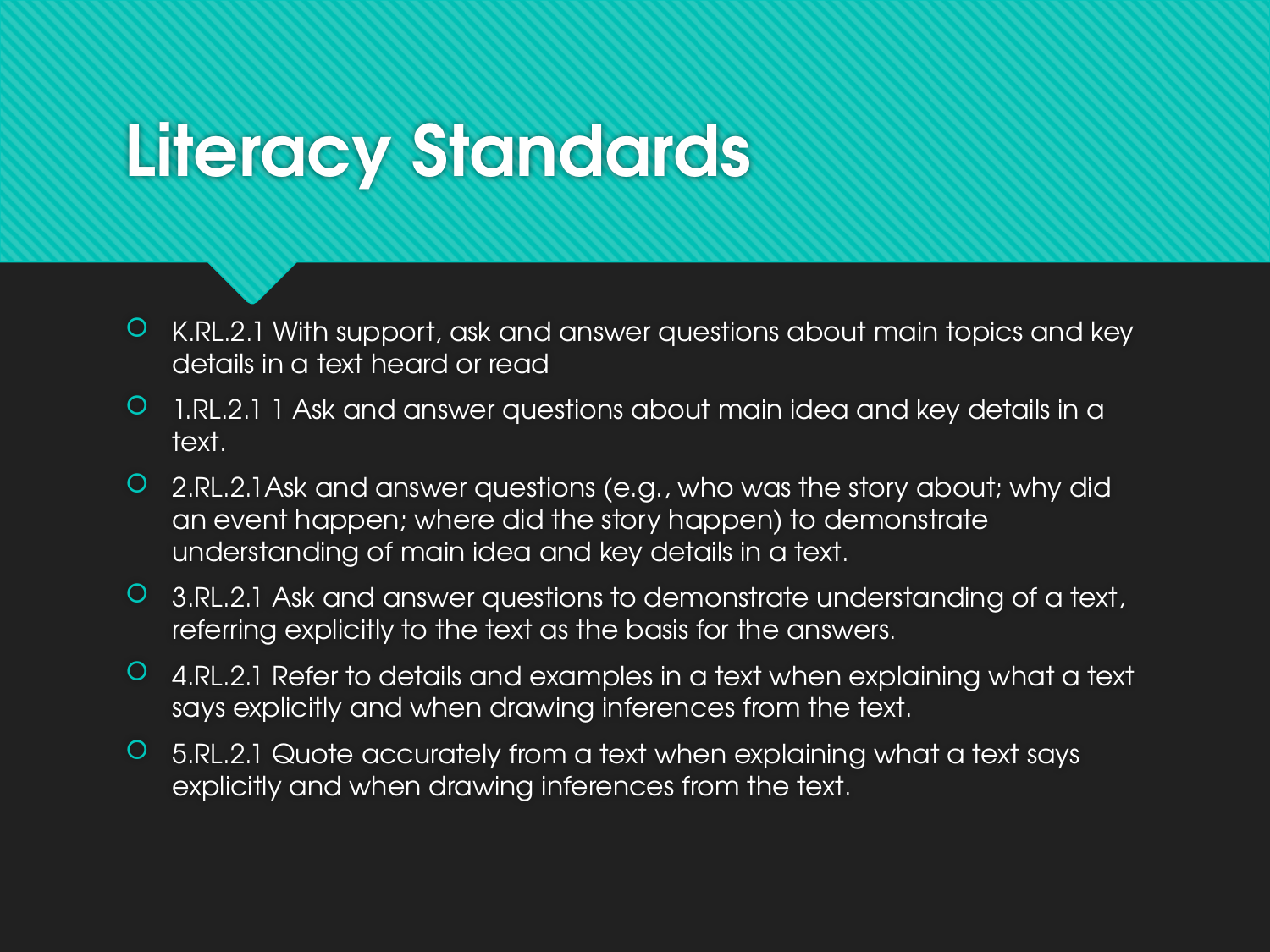

# Literacy Standards
K.RL.2.1 With support, ask and answer questions about main topics and key details in a text heard or read
1.RL.2.1 1 Ask and answer questions about main idea and key details in a text.
2.RL.2.1Ask and answer questions (e.g., who was the story about; why did an event happen; where did the story happen) to demonstrate understanding of main idea and key details in a text.
3.RL.2.1 Ask and answer questions to demonstrate understanding of a text, referring explicitly to the text as the basis for the answers.
4.RL.2.1 Refer to details and examples in a text when explaining what a text says explicitly and when drawing inferences from the text.
5.RL.2.1 Quote accurately from a text when explaining what a text says explicitly and when drawing inferences from the text.